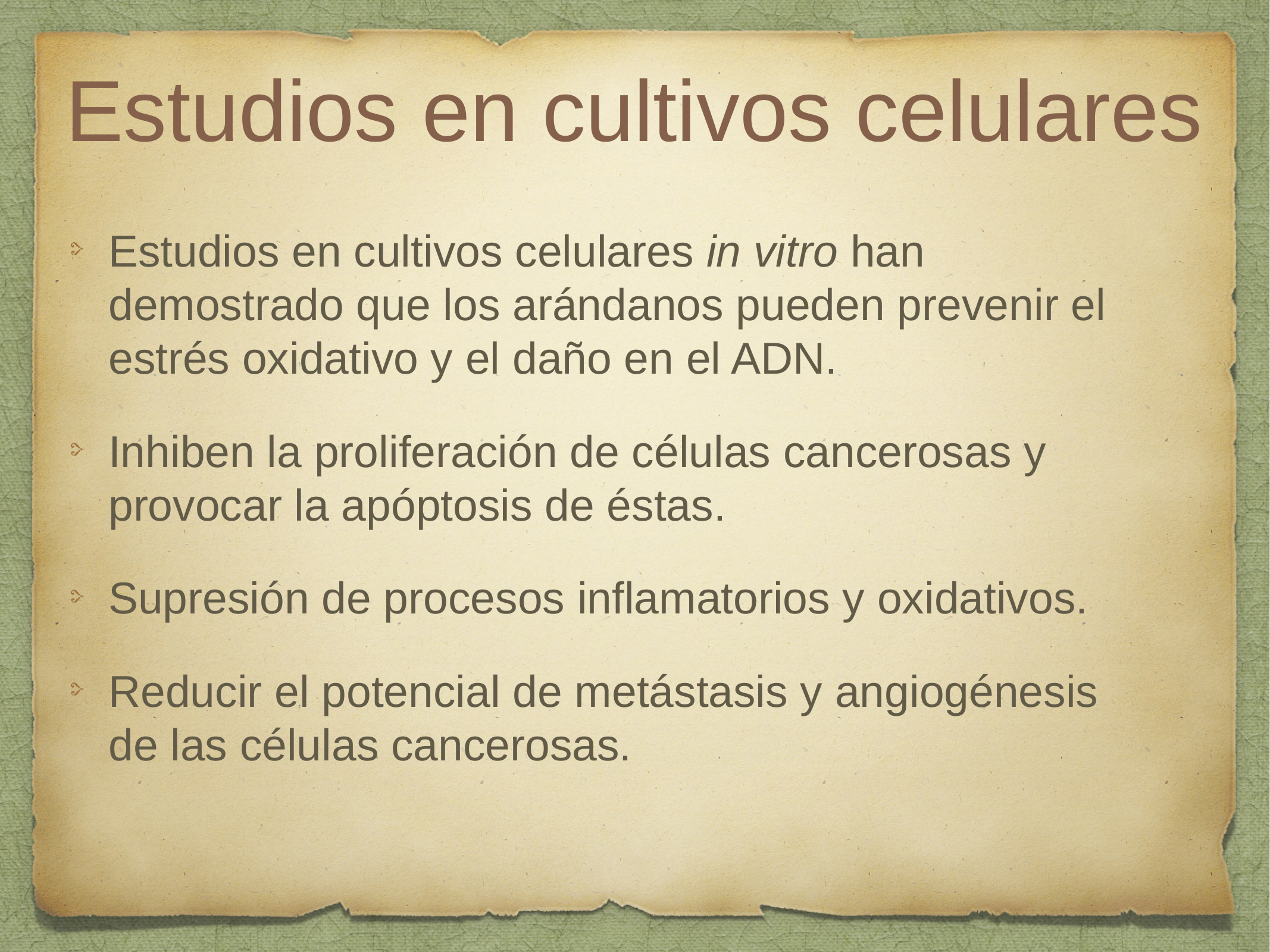

# Estudios en cultivos celulares
Estudios en cultivos celulares in vitro han demostrado que los arándanos pueden prevenir el estrés oxidativo y el daño en el ADN.
Inhiben la proliferación de células cancerosas y provocar la apóptosis de éstas.
Supresión de procesos inflamatorios y oxidativos.
Reducir el potencial de metástasis y angiogénesis de las células cancerosas.